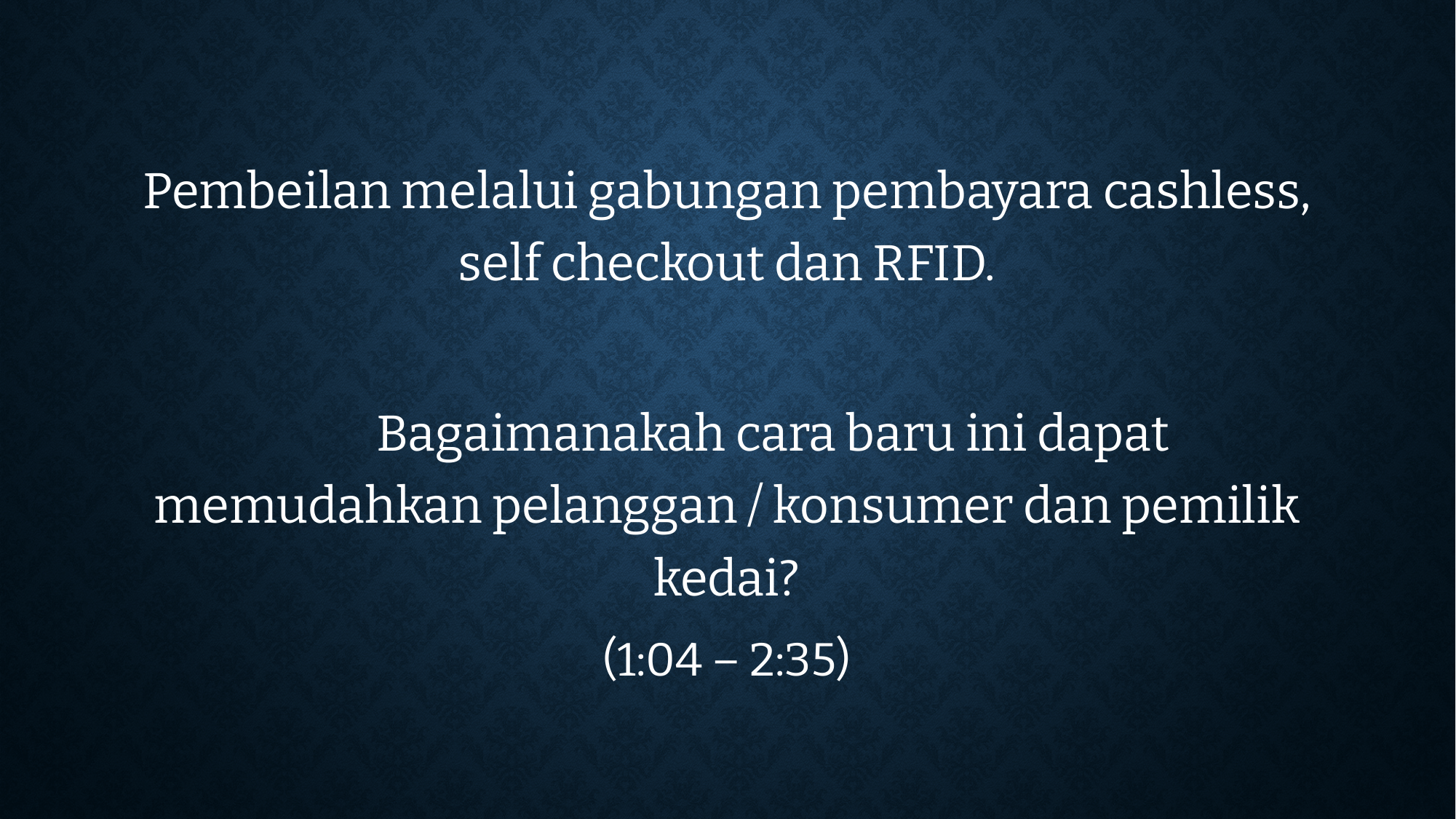

Pembeilan melalui gabungan pembayara cashless, self checkout dan RFID.

	Bagaimanakah cara baru ini dapat memudahkan pelanggan / konsumer dan pemilik kedai?
(1:04 – 2:35)